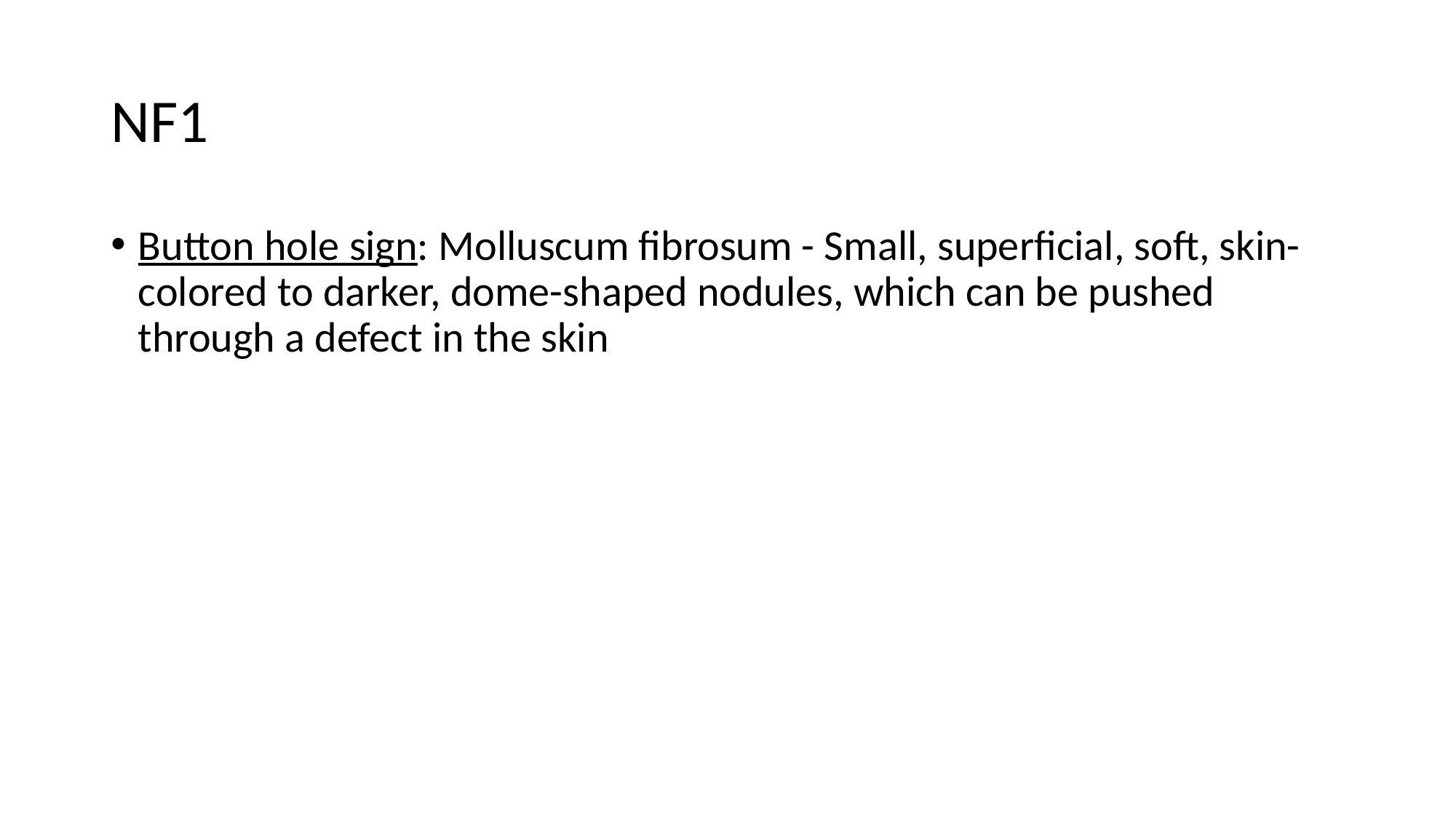

# NF1
Button hole sign: Molluscum fibrosum - Small, superficial, soft, skin-colored to darker, dome-shaped nodules, which can be pushed through a defect in the skin